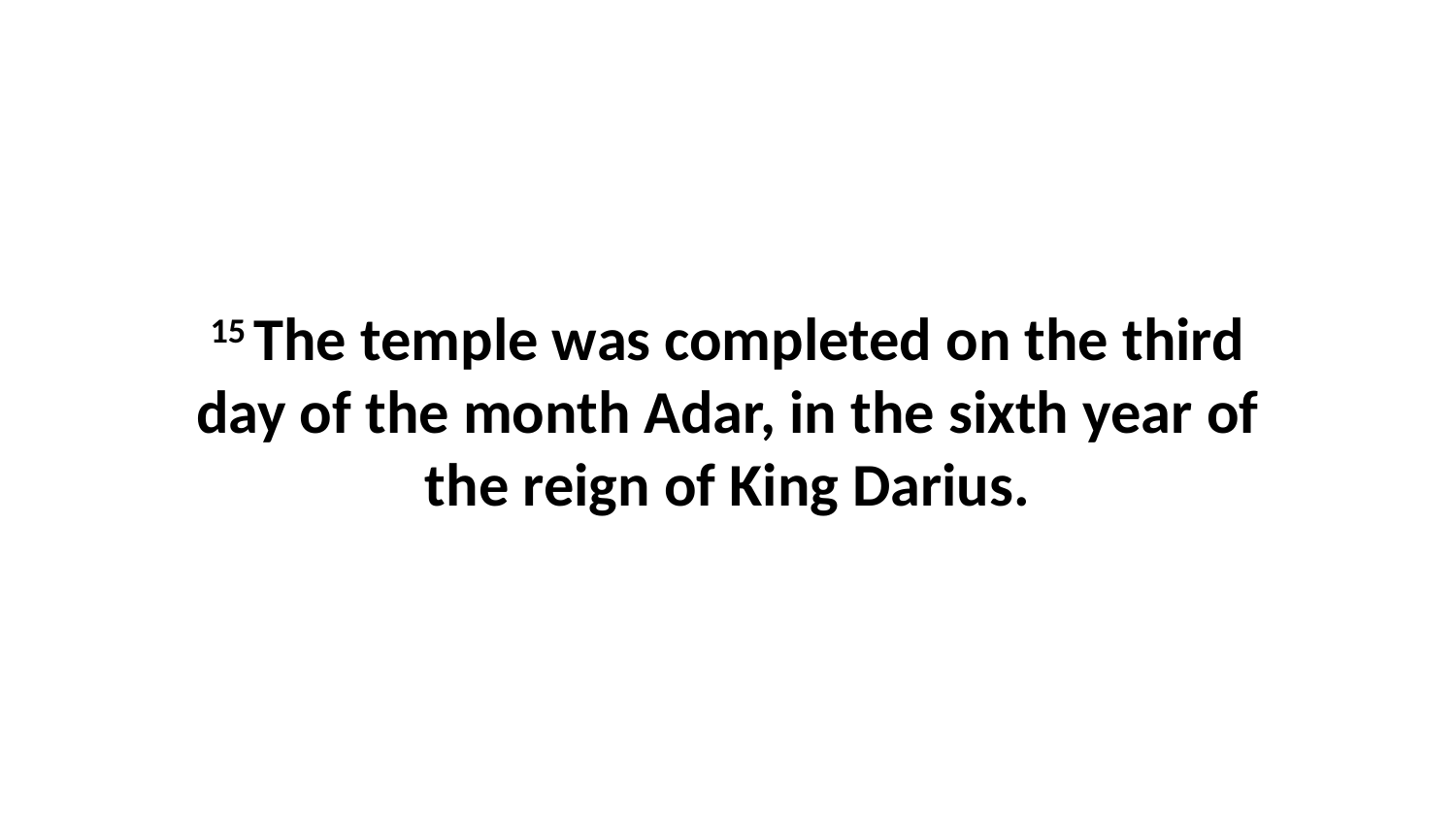

15 The temple was completed on the third day of the month Adar, in the sixth year of the reign of King Darius.